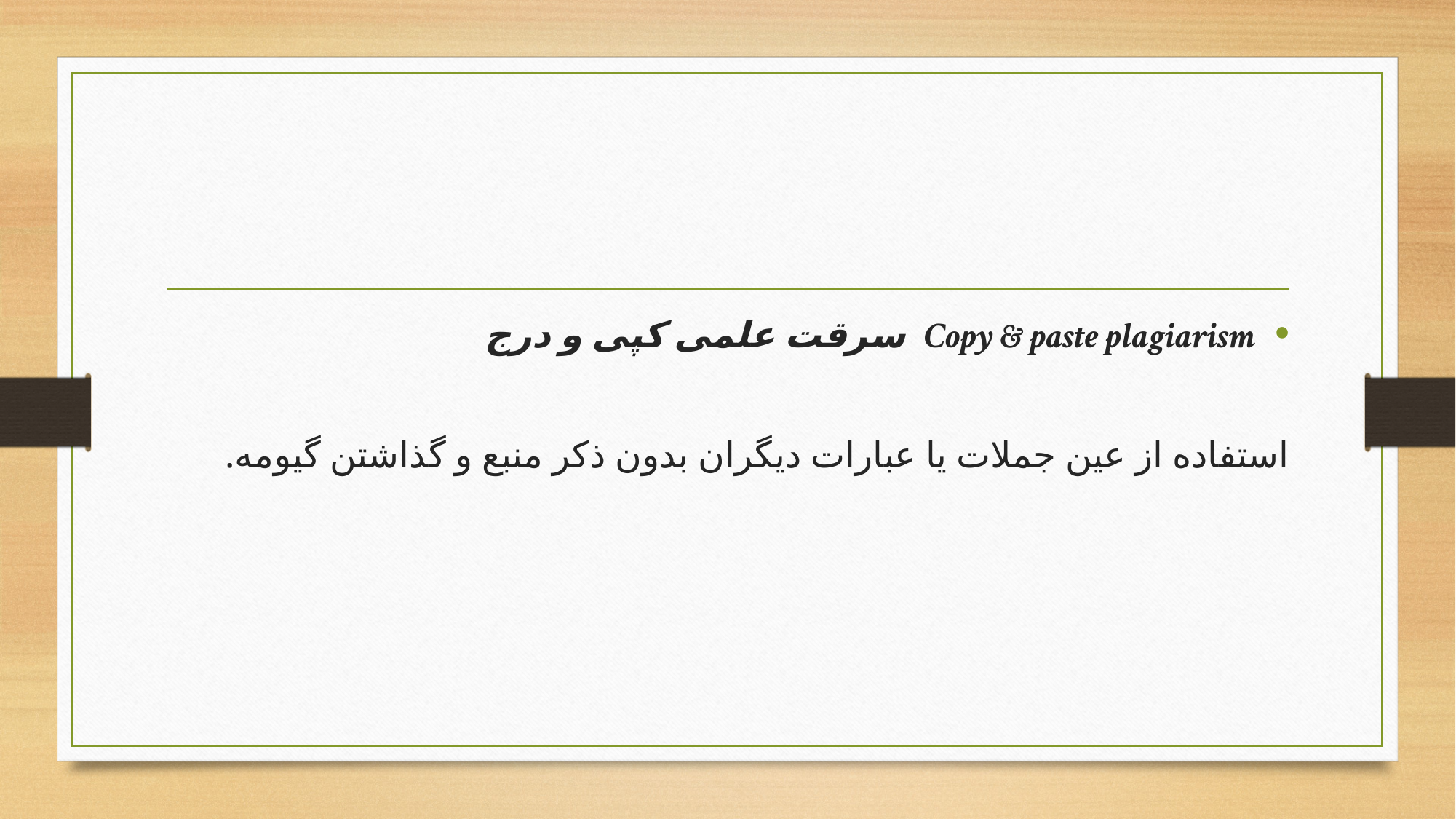

#
Copy & paste plagiarism  سرقت علمی کپی و درج

استفاده از عين جملات يا عبارات ديگران بدون ذکر منبع و گذاشتن گيومه.